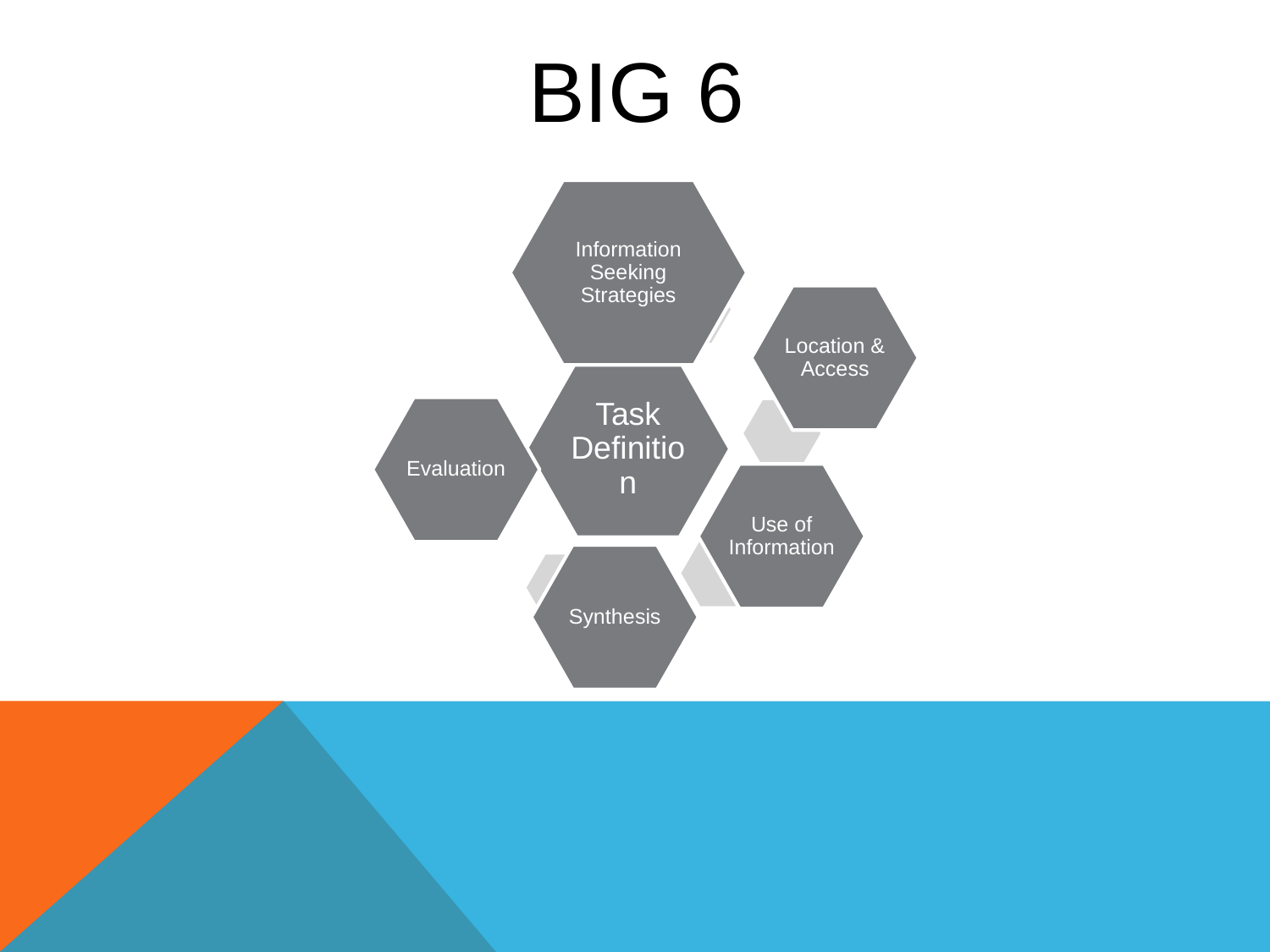

# big 6
Task Definition
Information Seeking Strategies
Location & Access
Use of Information
Synthesis
Evaluation